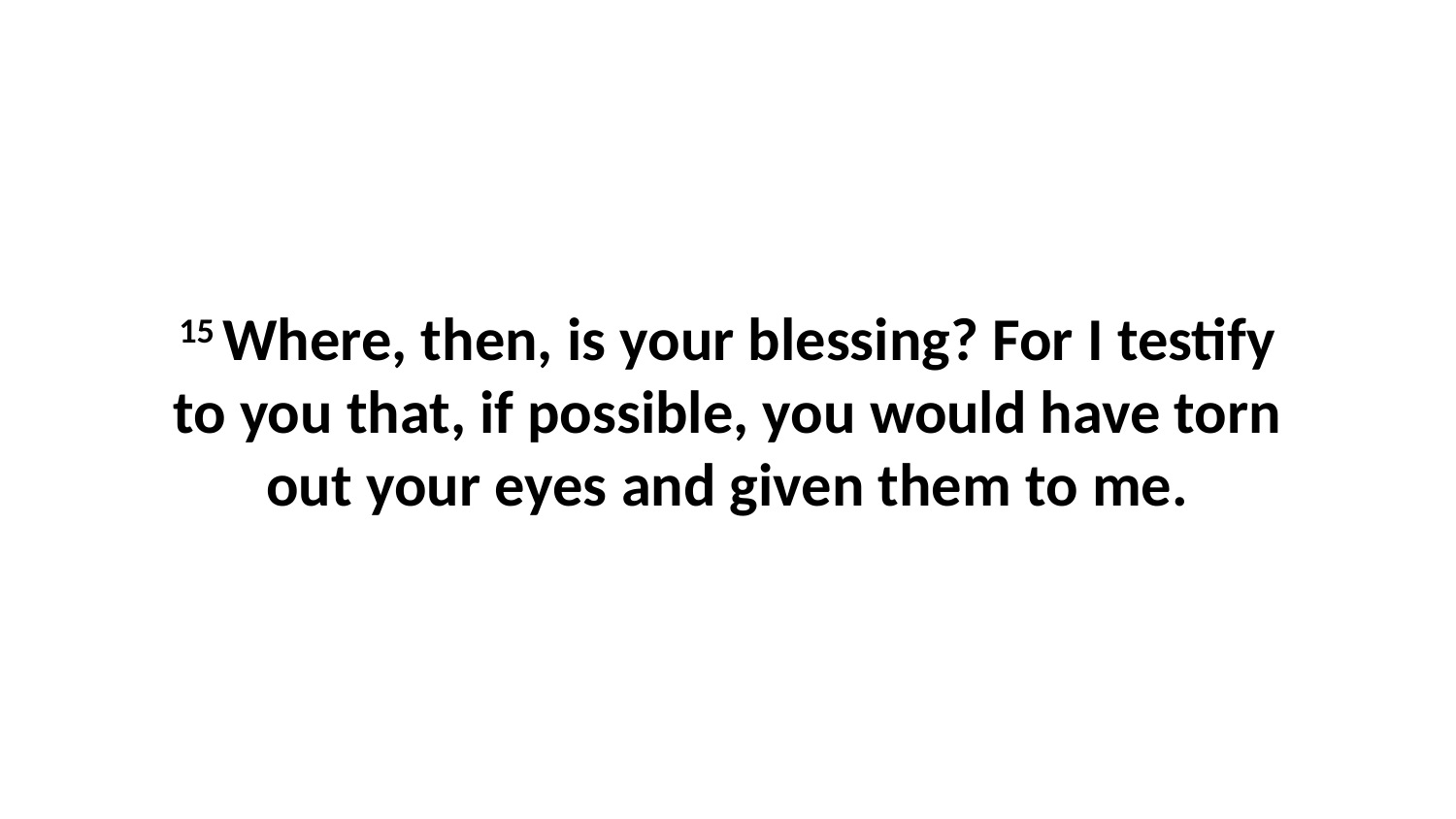

15 Where, then, is your blessing? For I testify to you that, if possible, you would have torn out your eyes and given them to me.